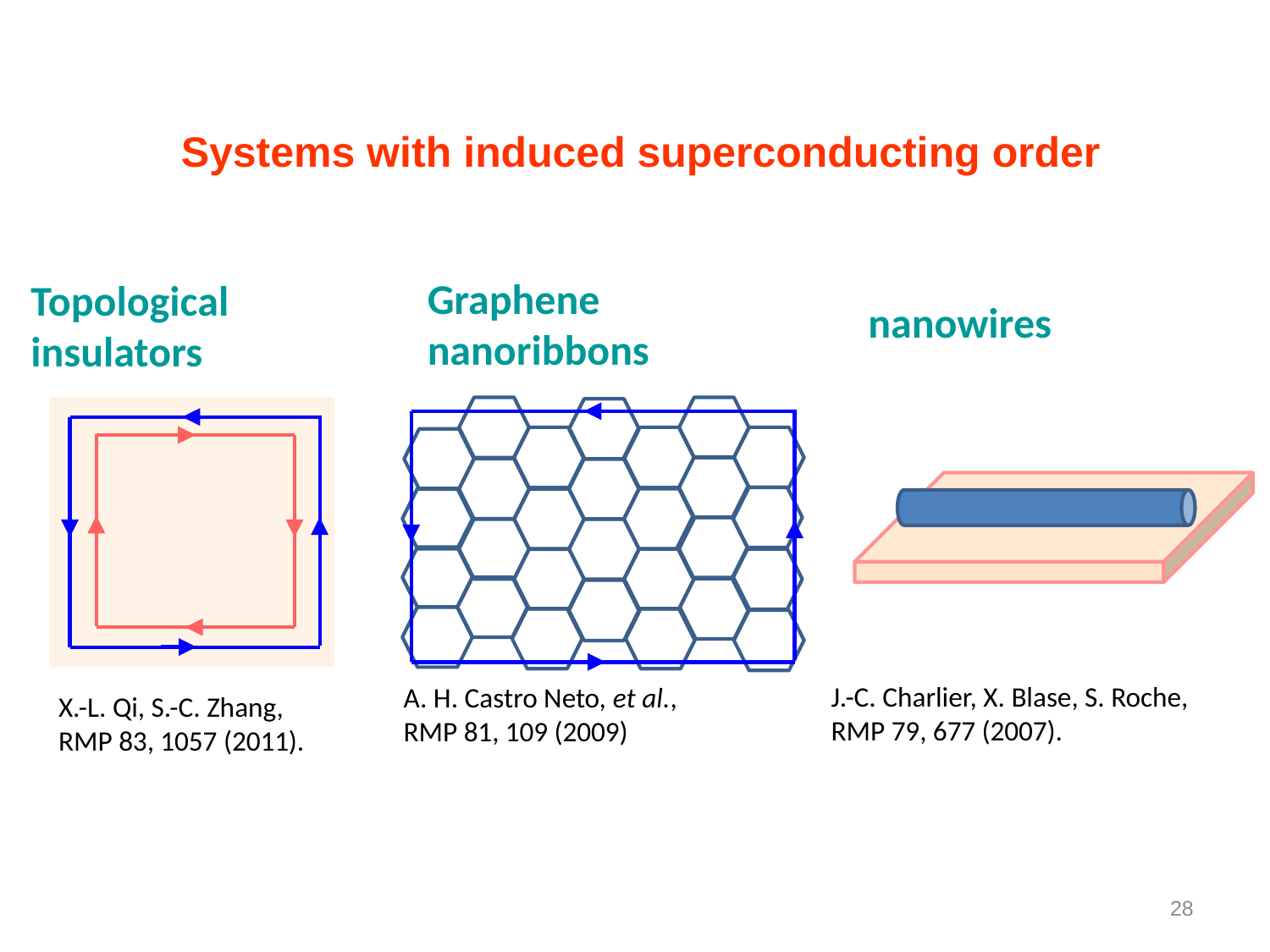

Systems with induced superconducting order
Graphene nanoribbons
Topological insulators
nanowires

J.-C. Charlier, X. Blase, S. Roche,
RMP 79, 677 (2007).
A. H. Castro Neto, et al.,
RMP 81, 109 (2009)
X.-L. Qi, S.-C. Zhang,
RMP 83, 1057 (2011).
28